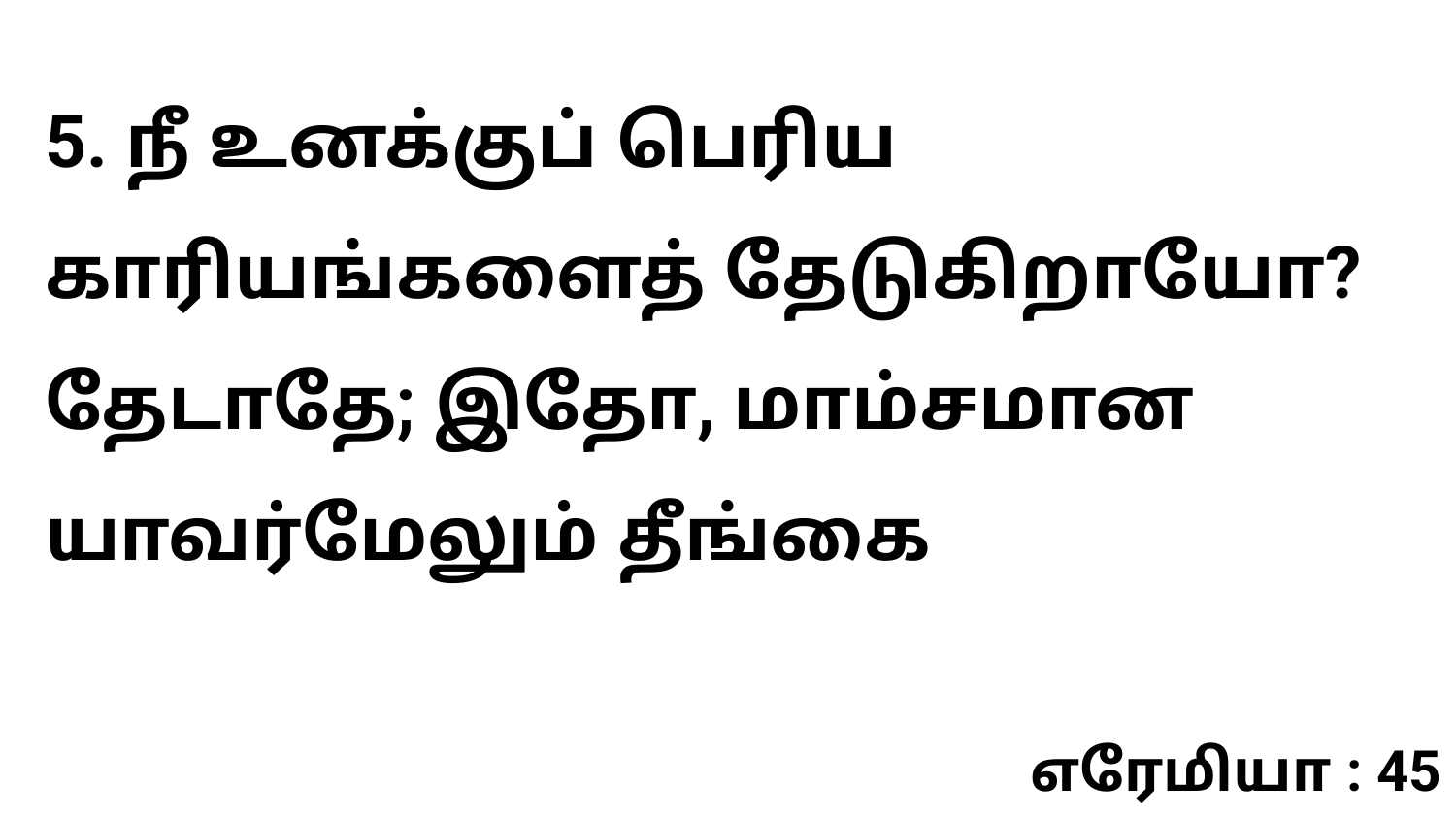

5. நீ உனக்குப் பெரிய காரியங்களைத் தேடுகிறாயோ? தேடாதே; இதோ, மாம்சமான யாவர்மேலும் தீங்கை
எரேமியா : 45